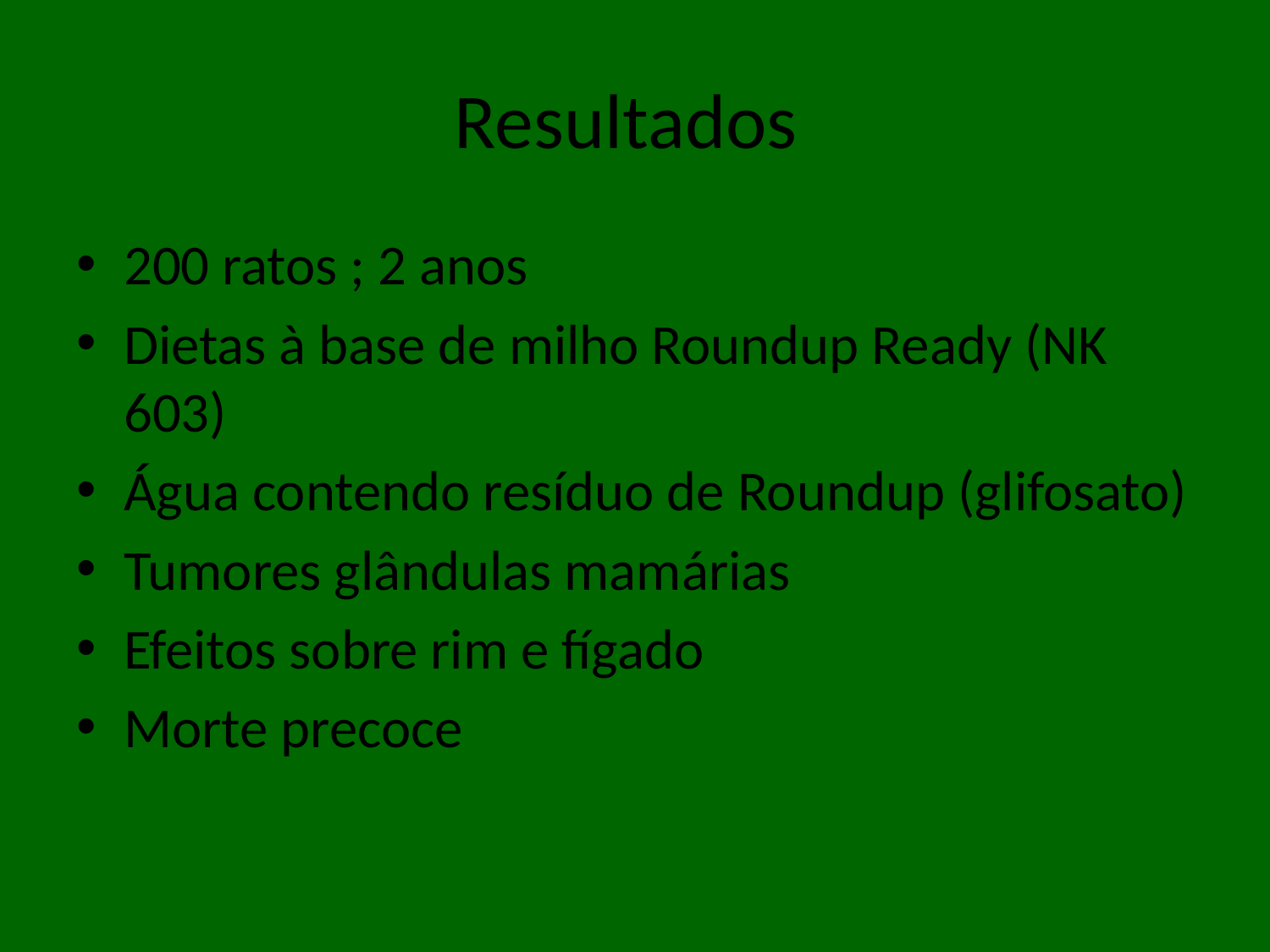

# Resultados
200 ratos ; 2 anos
Dietas à base de milho Roundup Ready (NK 603)
Água contendo resíduo de Roundup (glifosato)
Tumores glândulas mamárias
Efeitos sobre rim e fígado
Morte precoce